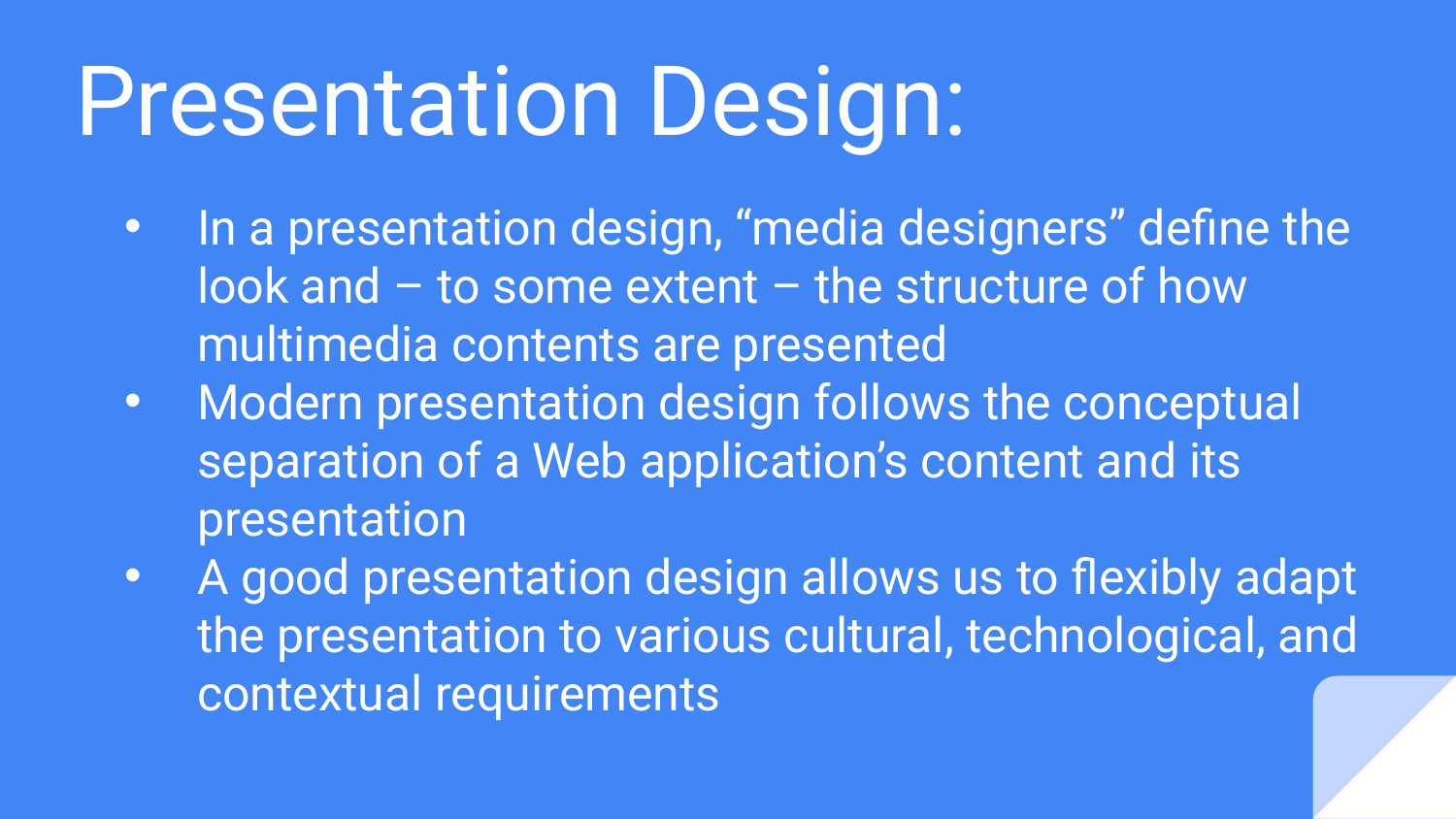

# Presentation Design:
In a presentation design, “media designers” define the look and – to some extent – the structure of how multimedia contents are presented
Modern presentation design follows the conceptual separation of a Web application’s content and its presentation
A good presentation design allows us to flexibly adapt the presentation to various cultural, technological, and contextual requirements